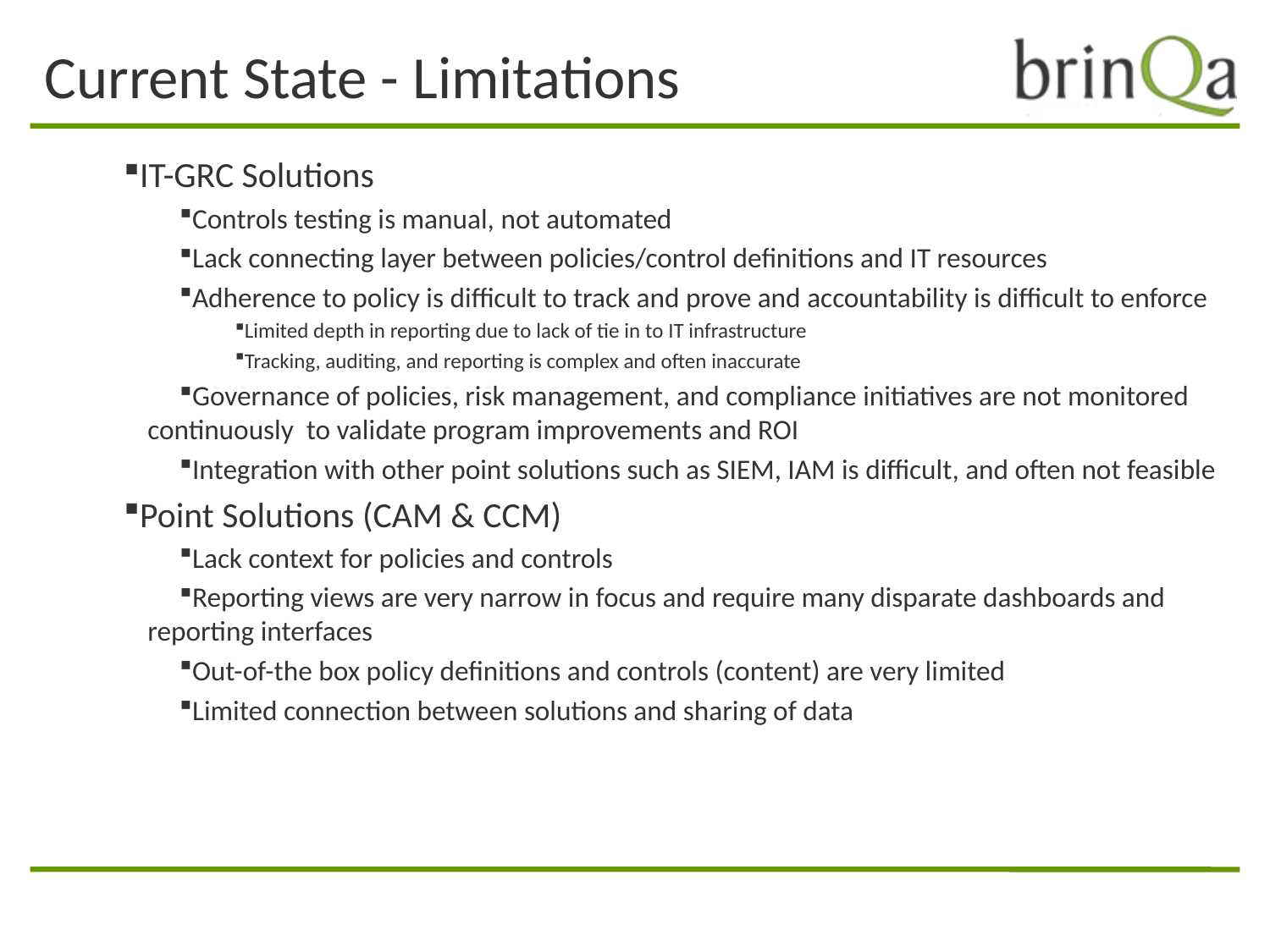

# Current State - Limitations
IT-GRC Solutions
Controls testing is manual, not automated
Lack connecting layer between policies/control definitions and IT resources
Adherence to policy is difficult to track and prove and accountability is difficult to enforce
Limited depth in reporting due to lack of tie in to IT infrastructure
Tracking, auditing, and reporting is complex and often inaccurate
Governance of policies, risk management, and compliance initiatives are not monitored continuously  to validate program improvements and ROI
Integration with other point solutions such as SIEM, IAM is difficult, and often not feasible
Point Solutions (CAM & CCM)
Lack context for policies and controls
Reporting views are very narrow in focus and require many disparate dashboards and reporting interfaces
Out-of-the box policy definitions and controls (content) are very limited
Limited connection between solutions and sharing of data